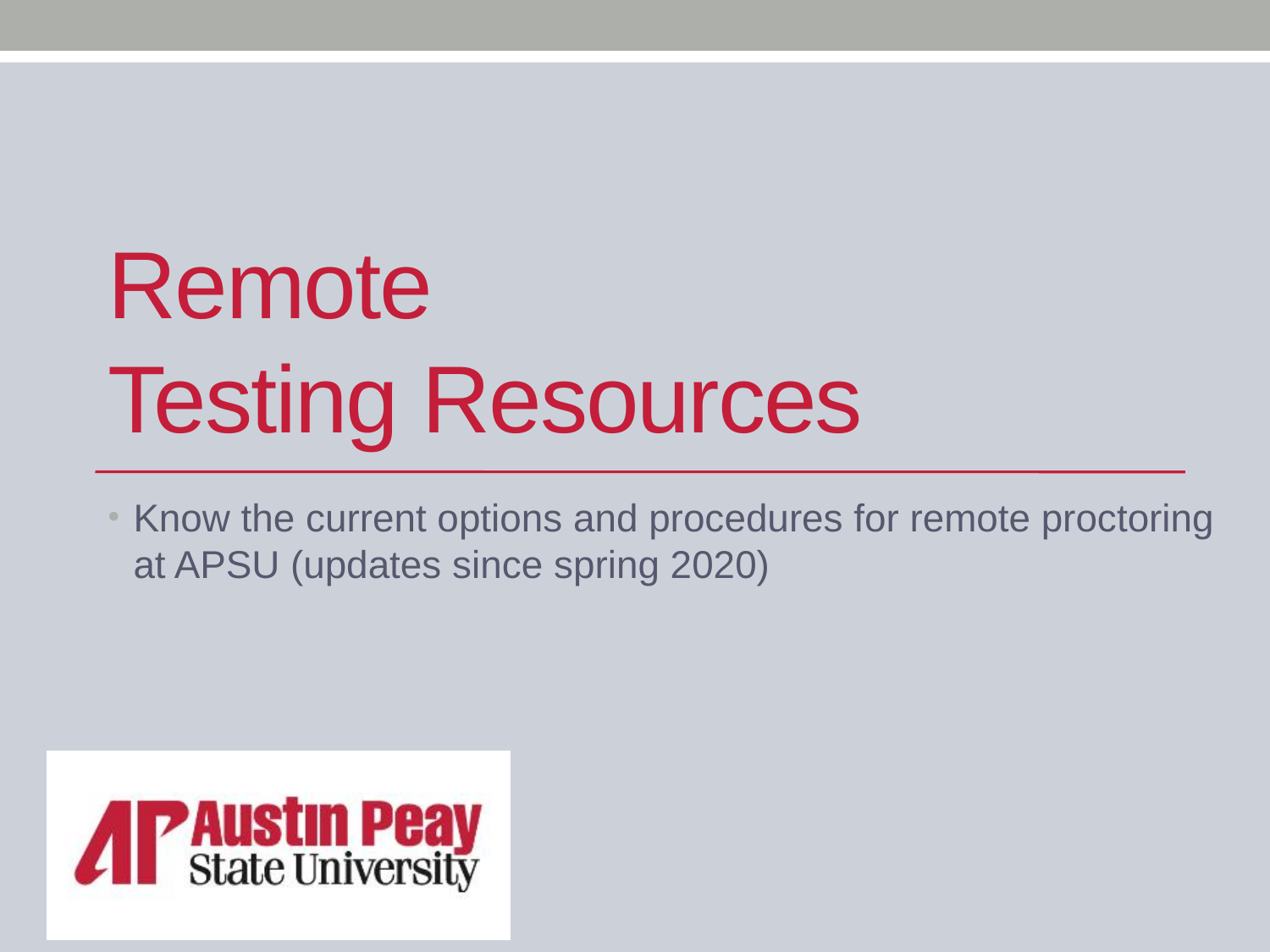

# Remote Testing Resources
Know the current options and procedures for remote proctoring at APSU (updates since spring 2020)